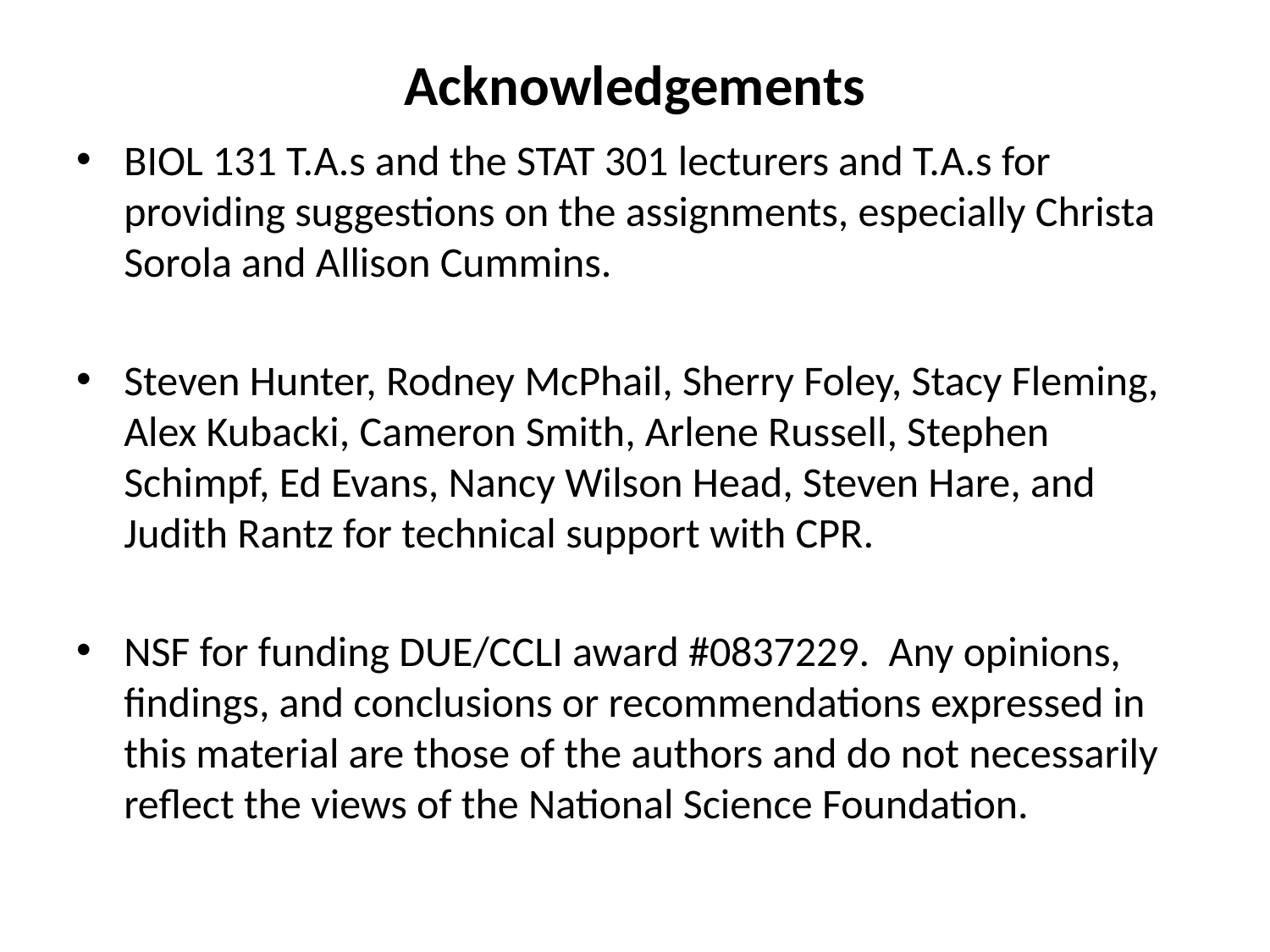

# Acknowledgements
BIOL 131 T.A.s and the STAT 301 lecturers and T.A.s for providing suggestions on the assignments, especially Christa Sorola and Allison Cummins.

Steven Hunter, Rodney McPhail, Sherry Foley, Stacy Fleming, Alex Kubacki, Cameron Smith, Arlene Russell, Stephen Schimpf, Ed Evans, Nancy Wilson Head, Steven Hare, and Judith Rantz for technical support with CPR.

NSF for funding DUE/CCLI award #0837229.  Any opinions, findings, and conclusions or recommendations expressed in this material are those of the authors and do not necessarily reflect the views of the National Science Foundation.